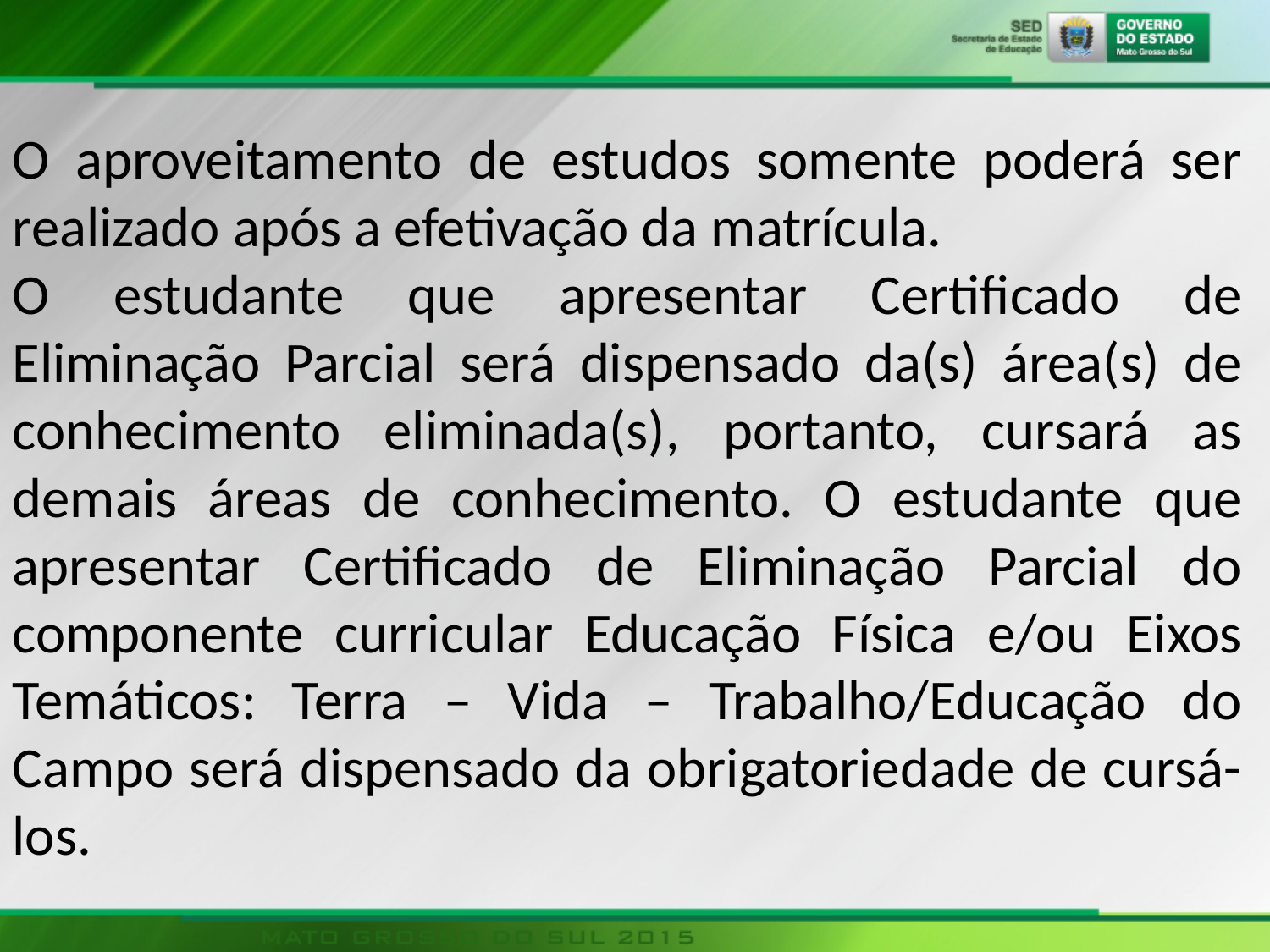

O aproveitamento de estudos somente poderá ser realizado após a efetivação da matrícula.
O estudante que apresentar Certificado de Eliminação Parcial será dispensado da(s) área(s) de conhecimento eliminada(s), portanto, cursará as demais áreas de conhecimento. O estudante que apresentar Certificado de Eliminação Parcial do componente curricular Educação Física e/ou Eixos Temáticos: Terra – Vida – Trabalho/Educação do Campo será dispensado da obrigatoriedade de cursá-los.